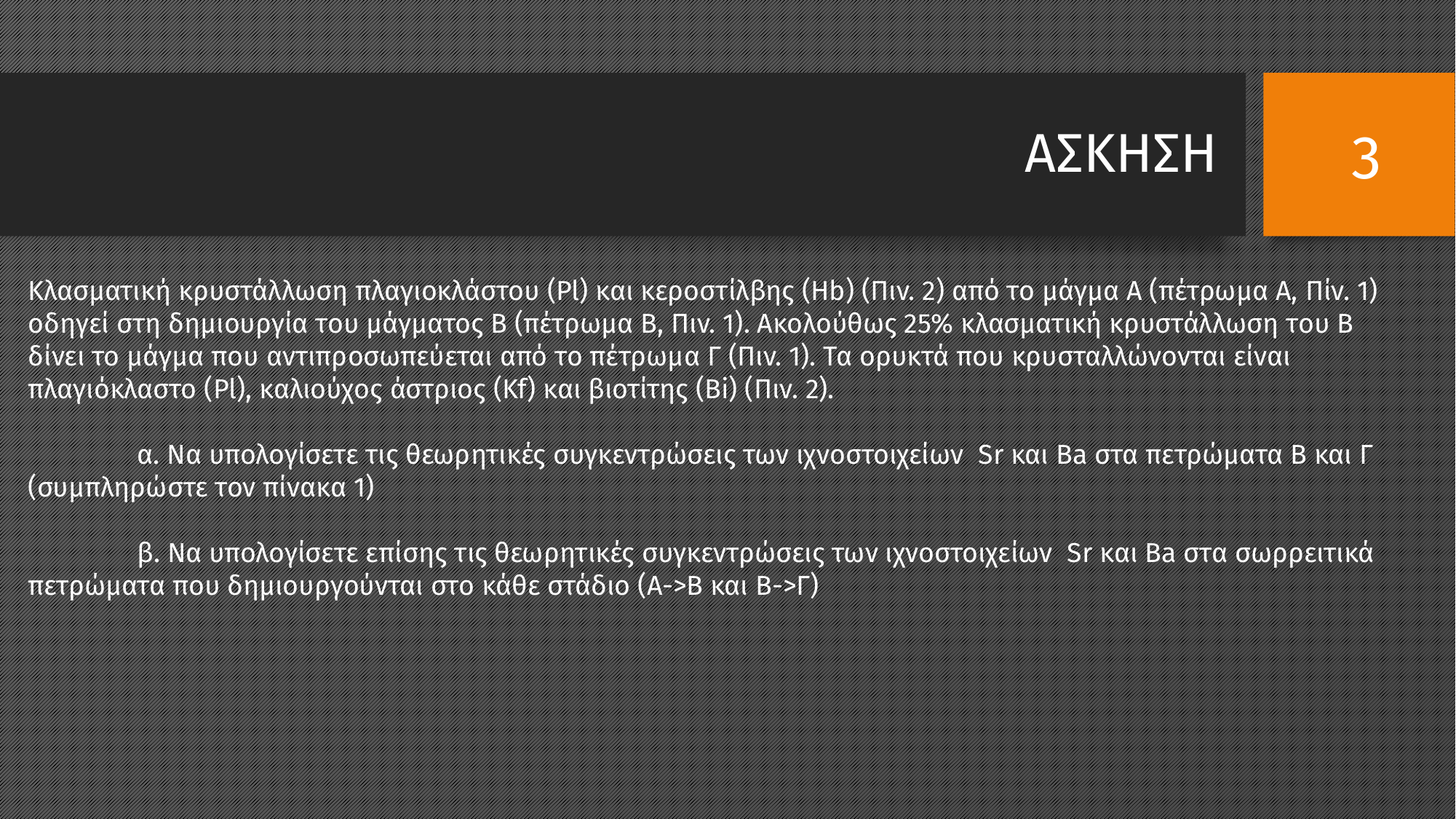

# ΑΣΚΗΣΗ
3
Κλασματική κρυστάλλωση πλαγιοκλάστου (Pl) και κεροστίλβης (Hb) (Πιν. 2) από το μάγμα Α (πέτρωμα Α, Πίν. 1) οδηγεί στη δημιουργία του μάγματος Β (πέτρωμα Β, Πιν. 1). Ακολούθως 25% κλασματική κρυστάλλωση του Β δίνει το μάγμα που αντιπροσωπεύεται από το πέτρωμα Γ (Πιν. 1). Τα ορυκτά που κρυσταλλώνονται είναι πλαγιόκλαστο (Pl), καλιούχος άστριος (Kf) και βιοτίτης (Bi) (Πιν. 2).

	α. Να υπολογίσετε τις θεωρητικές συγκεντρώσεις των ιχνοστοιχείων  Sr και Ba στα πετρώματα Β και Γ (συμπληρώστε τον πίνακα 1)

	β. Να υπολογίσετε επίσης τις θεωρητικές συγκεντρώσεις των ιχνοστοιχείων  Sr και Ba στα σωρρειτικά πετρώματα που δημιουργούνται στο κάθε στάδιο (Α->Β και Β->Γ)